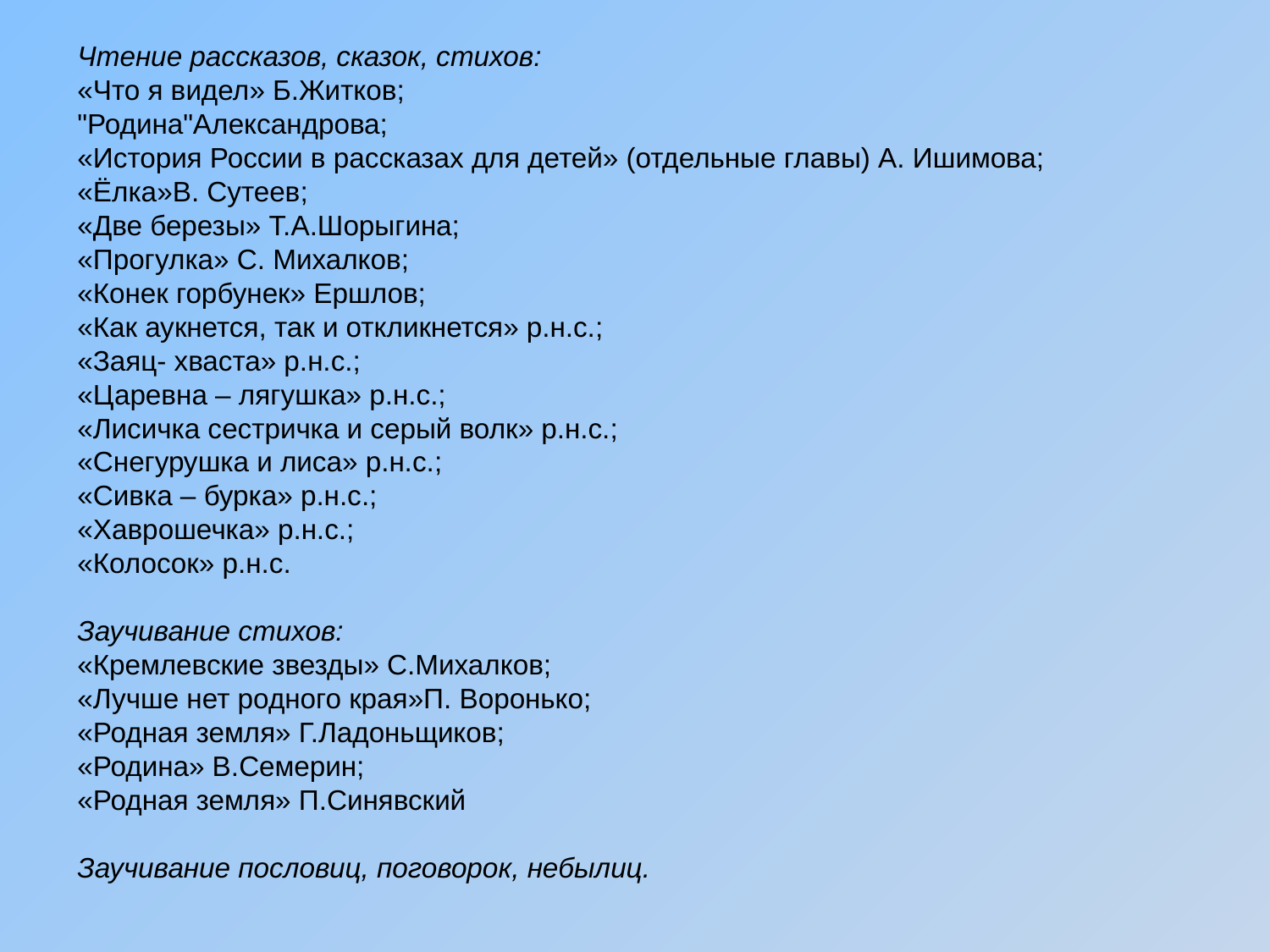

Чтение рассказов, сказок, стихов:
«Что я видел» Б.Житков;
"Родина"Александрова; 
«История России в рассказах для детей» (отдельные главы) А. Ишимова; 
«Ёлка»В. Сутеев;
«Две березы» Т.А.Шорыгина; 
«Прогулка» С. Михалков;
«Конек горбунек» Ершлов;
«Как аукнется, так и откликнется» р.н.с.;
«Заяц- хваста» р.н.с.; 
«Царевна – лягушка» р.н.с.;
«Лисичка сестричка и серый волк» р.н.с.;
«Снегурушка и лиса» р.н.с.;
«Сивка – бурка» р.н.с.;
«Хаврошечка» р.н.с.;
«Колосок» р.н.с.
Заучивание стихов:
«Кремлевские звезды» С.Михалков;
«Лучше нет родного края»П. Воронько;
«Родная земля» Г.Ладоньщиков;
«Родина» В.Семерин;
«Родная земля» П.Синявский
Заучивание пословиц, поговорок, небылиц.